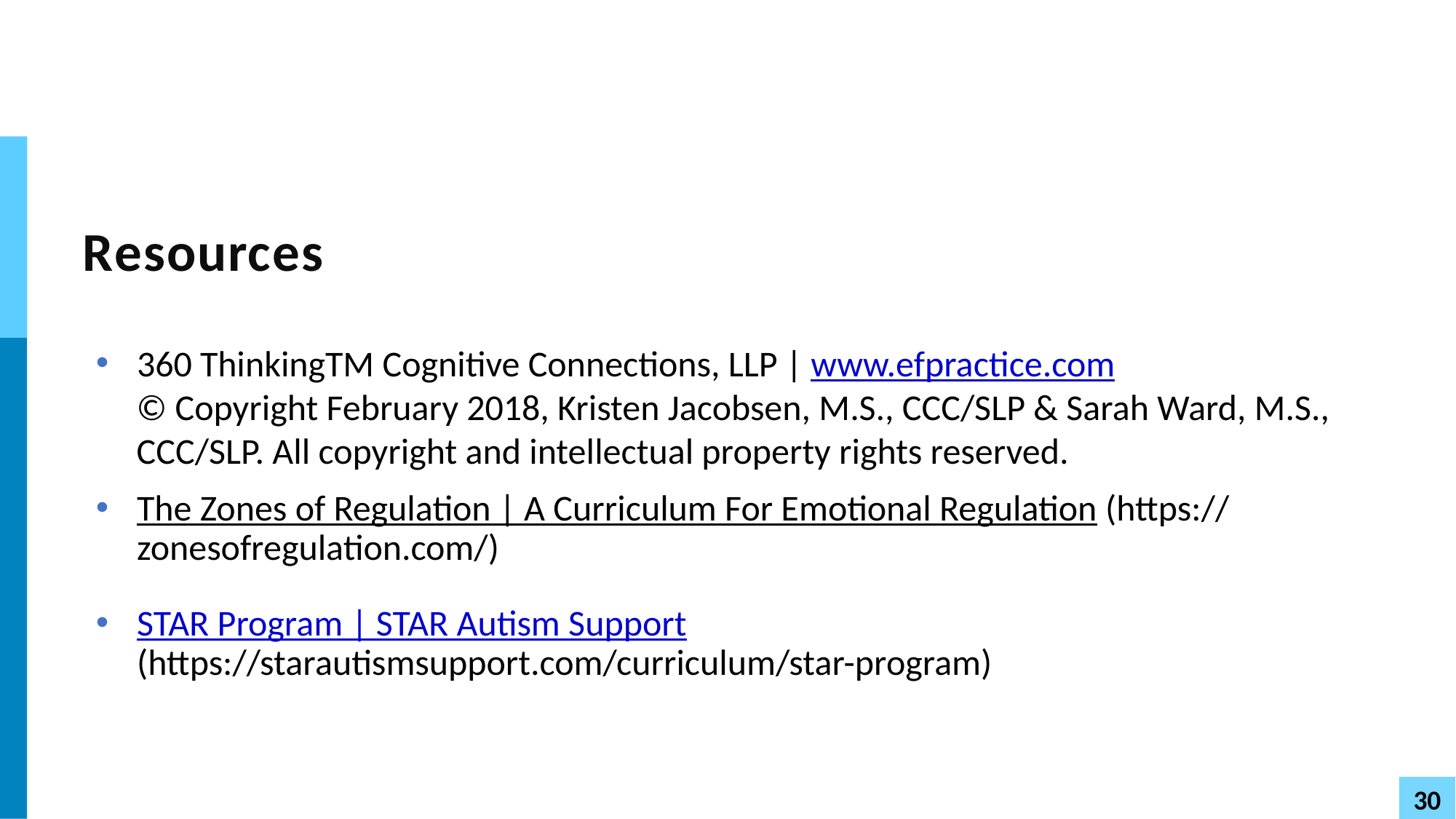

# Resources
360 ThinkingTM Cognitive Connections, LLP | www.efpractice.com
© Copyright February 2018, Kristen Jacobsen, M.S., CCC/SLP & Sarah Ward, M.S., CCC/SLP. All copyright and intellectual property rights reserved.
The Zones of Regulation | A Curriculum For Emotional Regulation (https://zonesofregulation.com/)
STAR Program | STAR Autism Support (https://starautismsupport.com/curriculum/star-program)